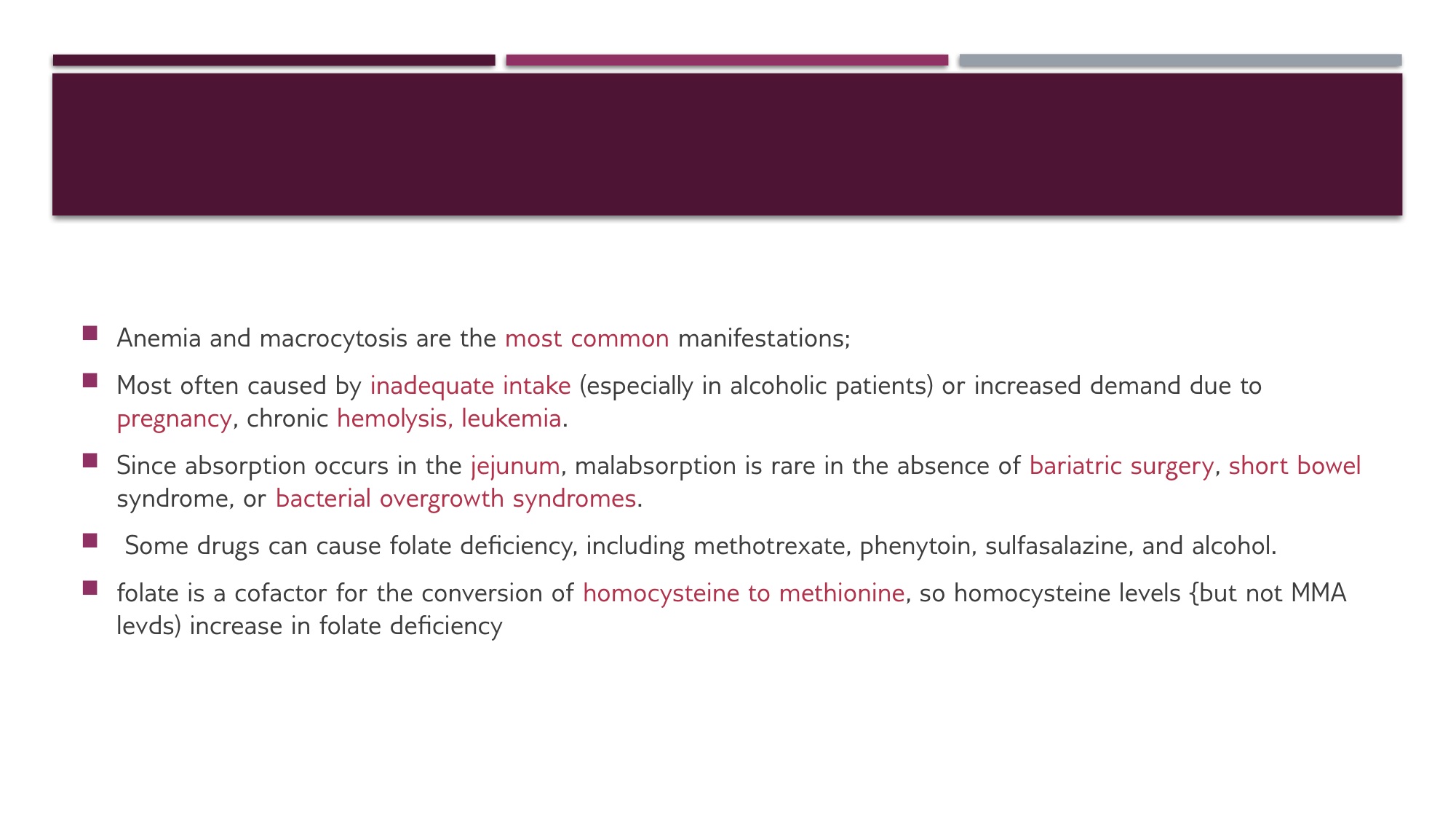

#
Anemia and macrocytosis are the most common manifestations;
Most often caused by inadequate intake (especially in alcoholic patients) or increased demand due to pregnancy, chronic hemolysis, leukemia.
Since absorption occurs in the jejunum, malabsorption is rare in the absence of bariatric surgery, short bowel syndrome, or bacterial overgrowth syndromes.
 Some drugs can cause folate deficiency, including methotrexate, phenytoin, sulfasalazine, and alcohol.
folate is a cofactor for the conversion of homocysteine to methionine, so homocysteine levels {but not MMA levds) increase in folate deficiency